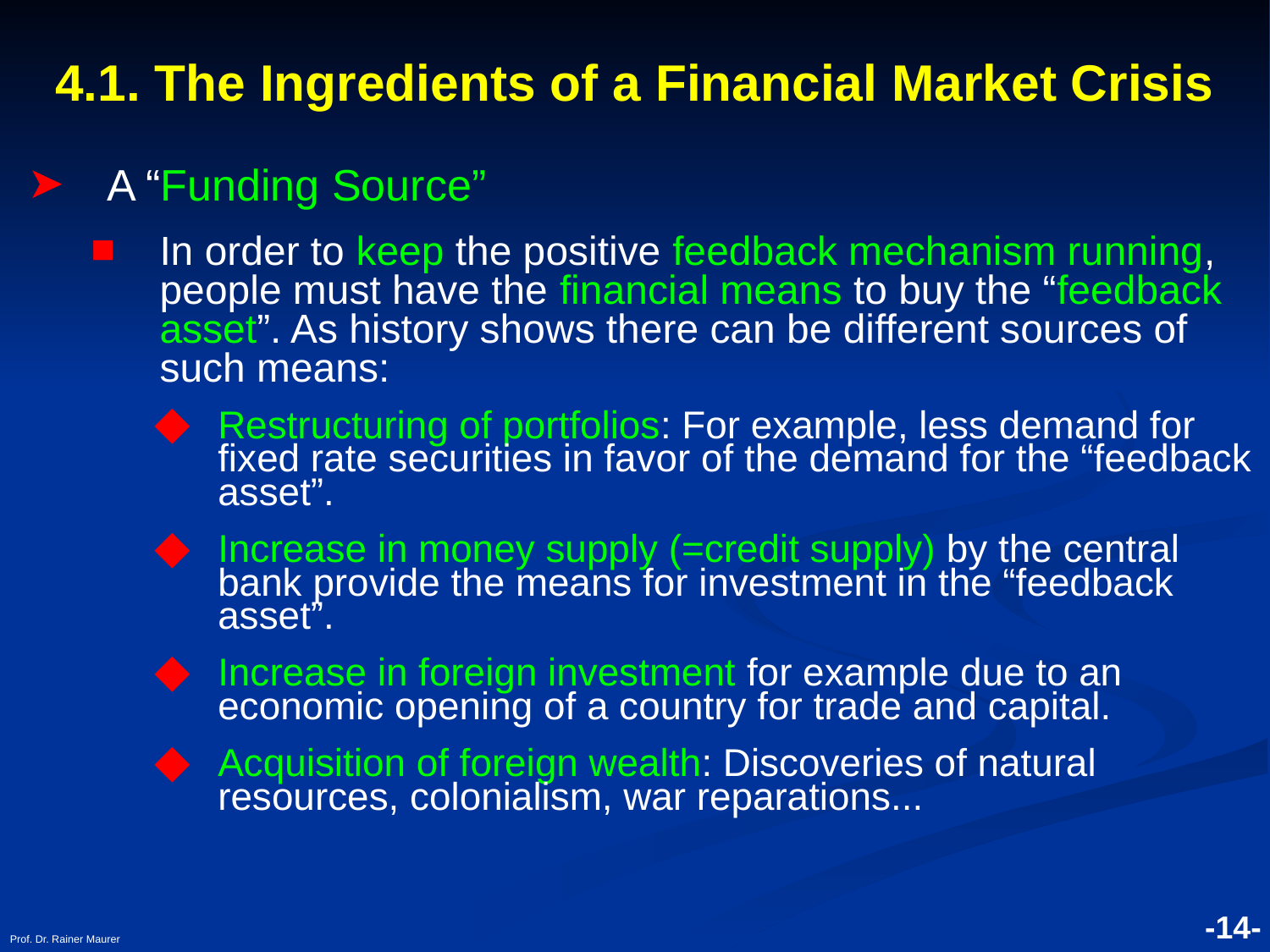

# 4.1. The Ingredients of a Financial Market Crisis
A “Funding Source”
In order to keep the positive feedback mechanism running, people must have the financial means to buy the “feedback asset”. As history shows there can be different sources of such means:
Restructuring of portfolios: For example, less demand for fixed rate securities in favor of the demand for the “feedback asset”.
Increase in money supply (=credit supply) by the central bank provide the means for investment in the “feedback asset”.
Increase in foreign investment for example due to an economic opening of a country for trade and capital.
Acquisition of foreign wealth: Discoveries of natural resources, colonialism, war reparations...

Prof. Dr. Rainer Maurer
-14-